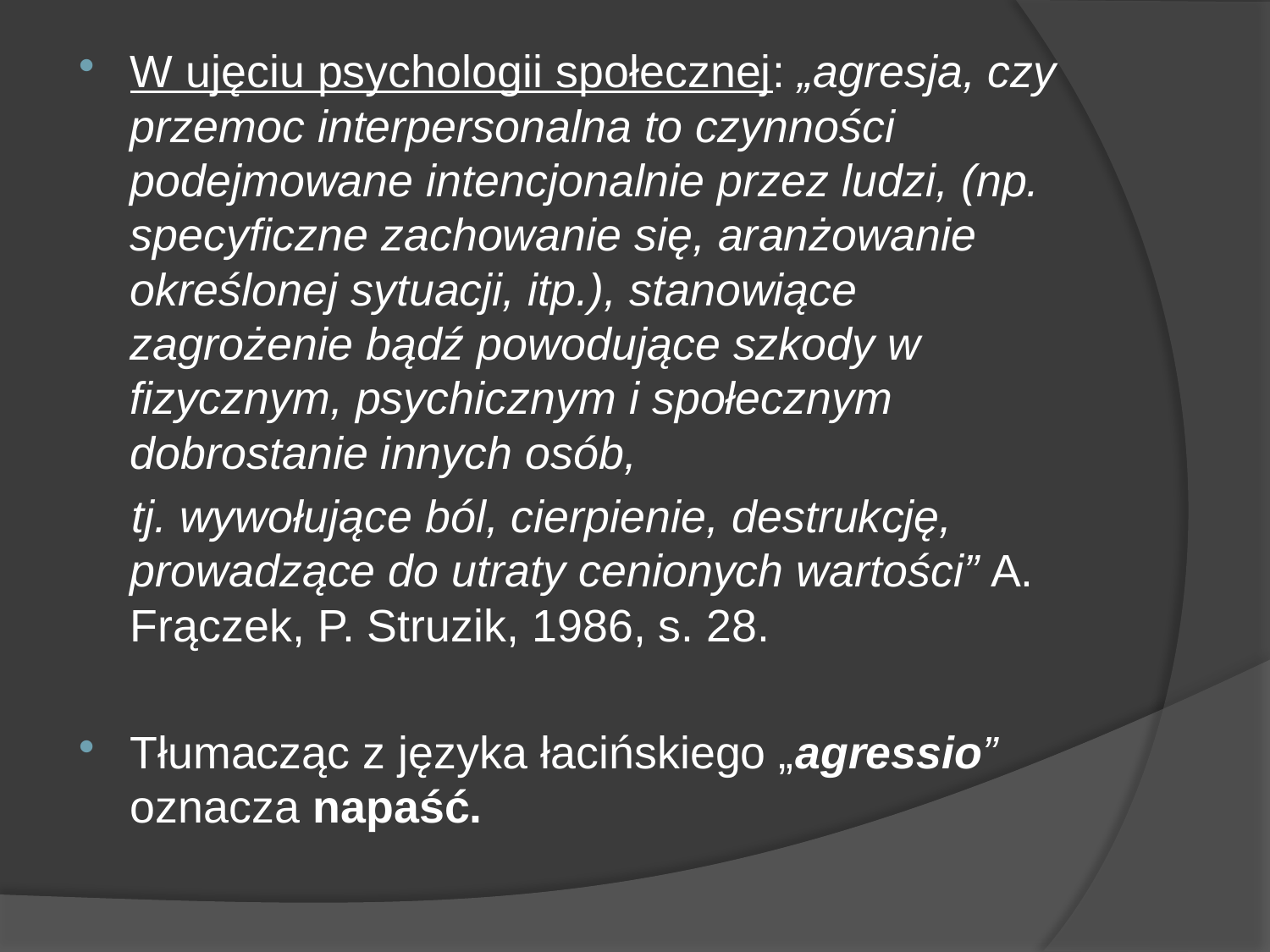

W ujęciu psychologii społecznej: „agresja, czy przemoc interpersonalna to czynności podejmowane intencjonalnie przez ludzi, (np. specyficzne zachowanie się, aranżowanie określonej sytuacji, itp.), stanowiące zagrożenie bądź powodujące szkody w fizycznym, psychicznym i społecznym dobrostanie innych osób,
    tj. wywołujące ból, cierpienie, destrukcję, prowadzące do utraty cenionych wartości” A. Frączek, P. Struzik, 1986, s. 28.

Tłumacząc z języka łacińskiego „agressio” oznacza napaść.